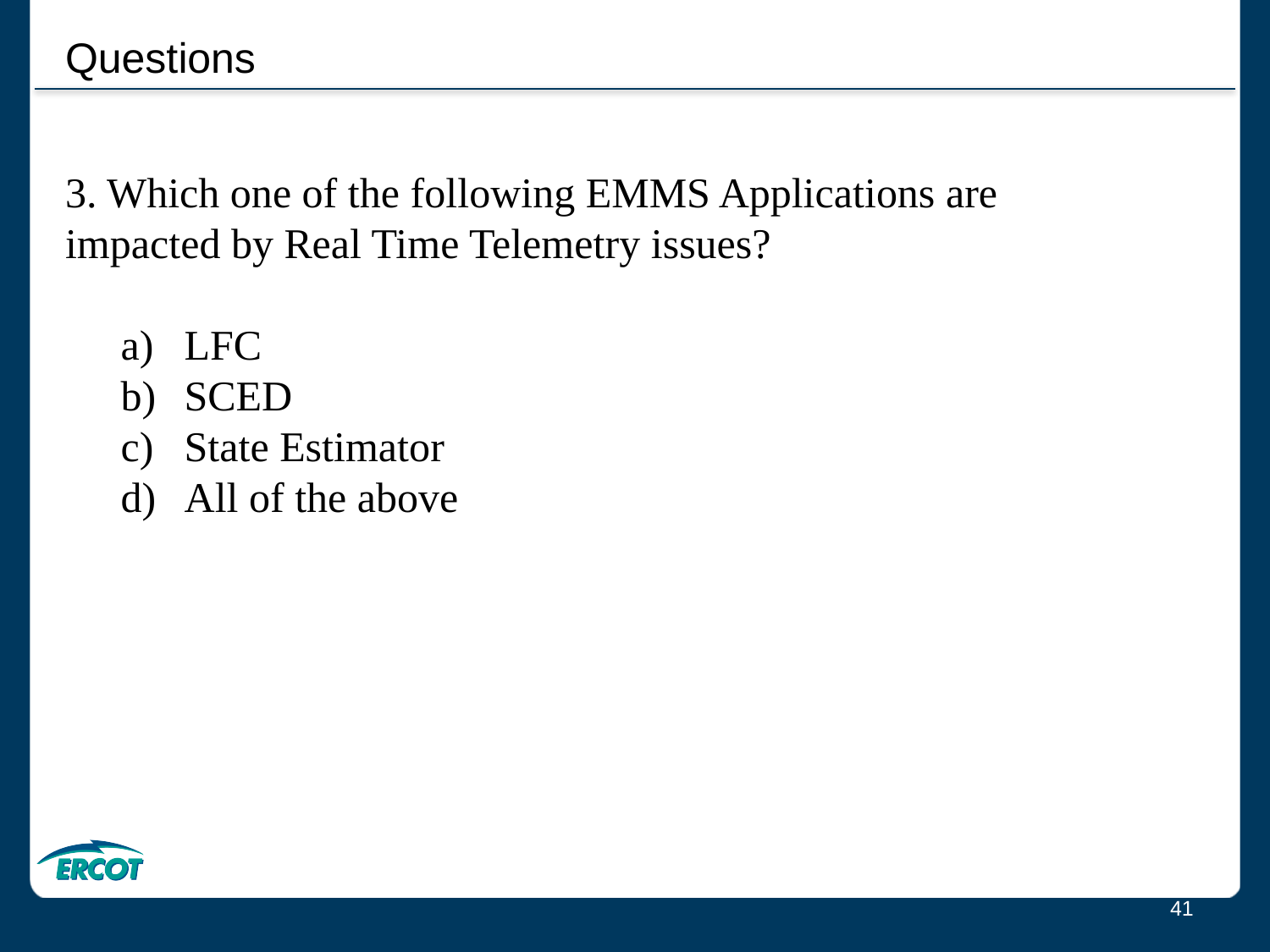

Questions
3. Which one of the following EMMS Applications are impacted by Real Time Telemetry issues?

LFC
SCED
State Estimator
All of the above

41